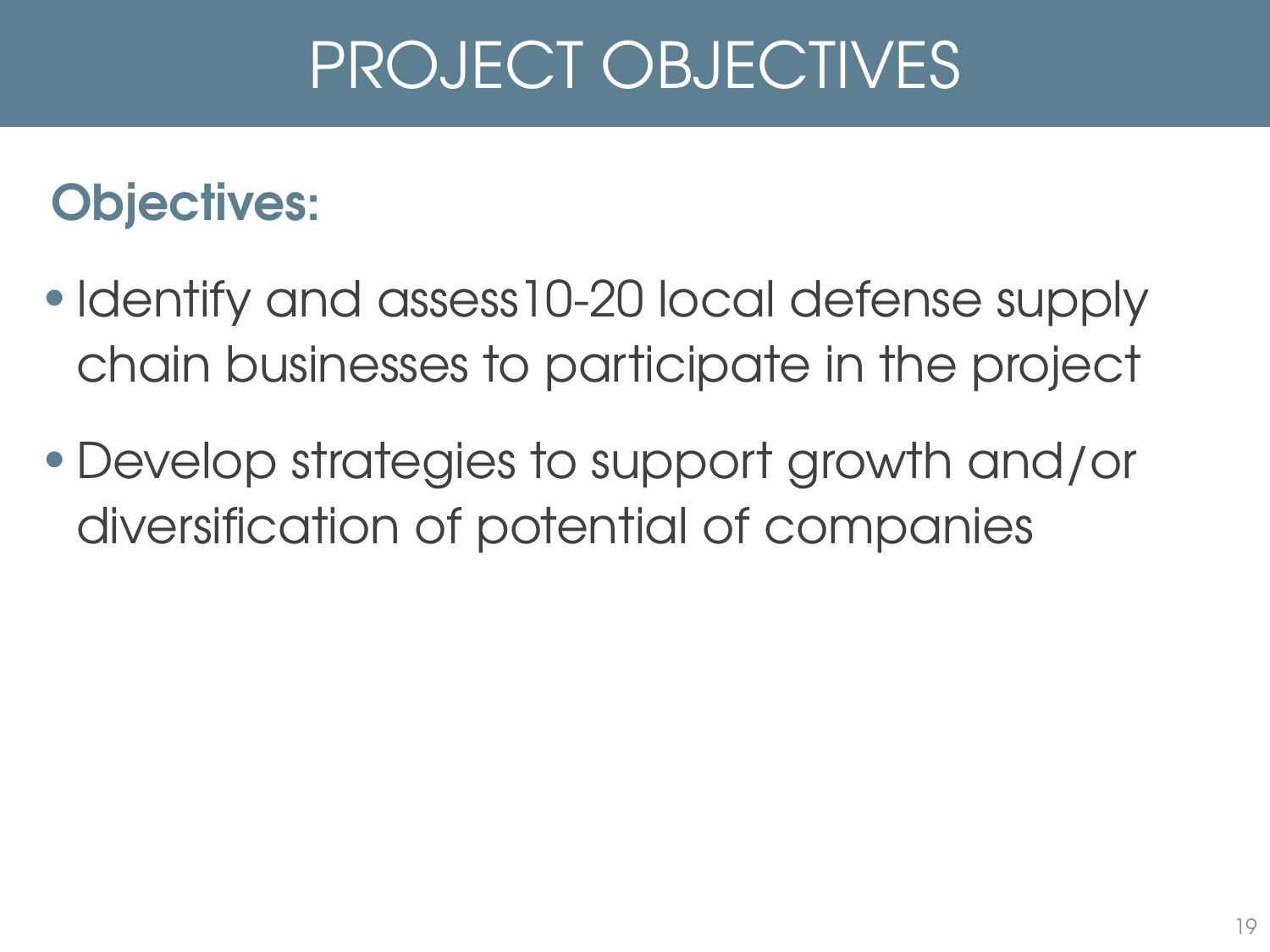

# Project Objectives
Objectives:
Identify and assess10-20 local defense supply chain businesses to participate in the project
Develop strategies to support growth and/or diversification of potential of companies
19